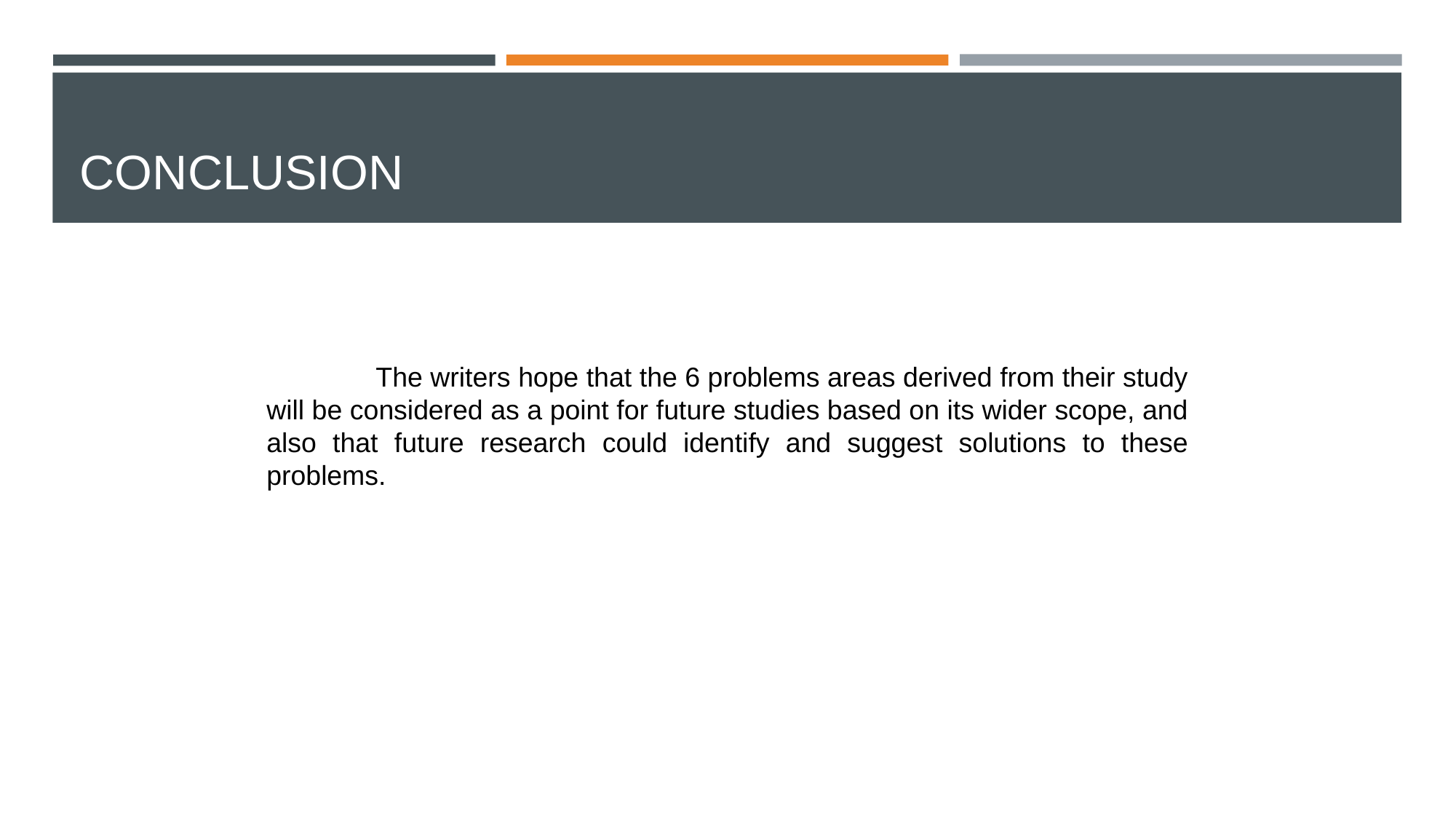

# CONCLUSION
	The writers hope that the 6 problems areas derived from their study will be considered as a point for future studies based on its wider scope, and also that future research could identify and suggest solutions to these problems.